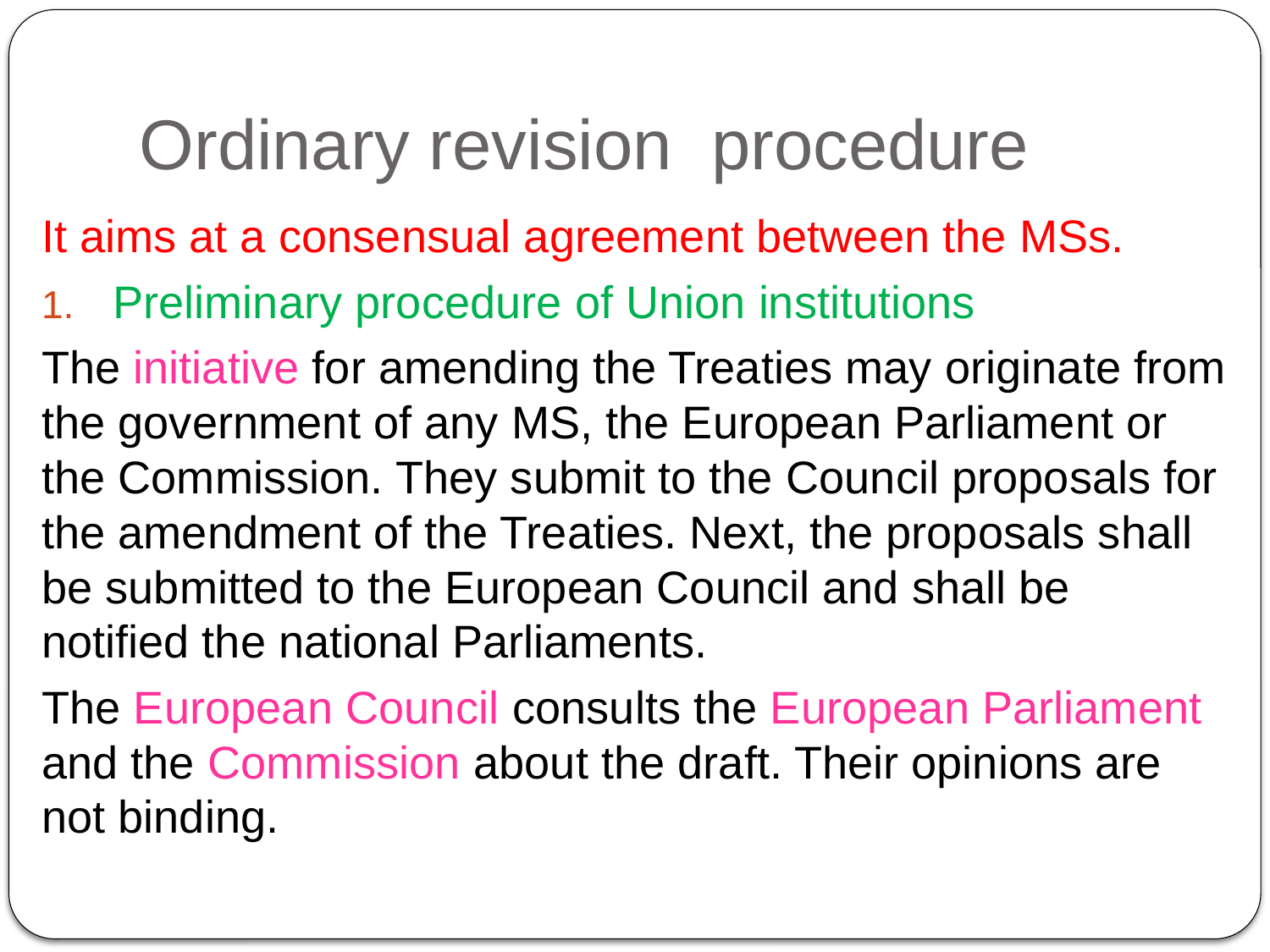

# Ordinary revision  procedure
It aims at a consensual agreement between the MSs.
Preliminary procedure of Union institutions
The initiative for amending the Treaties may originate from the government of any MS, the European Parliament or the Commission. They submit to the Council proposals for the amendment of the Treaties. Next, the proposals shall be submitted to the European Council and shall be notified the national Parliaments.
The European Council consults the European Parliament and the Commission about the draft. Their opinions are not binding.